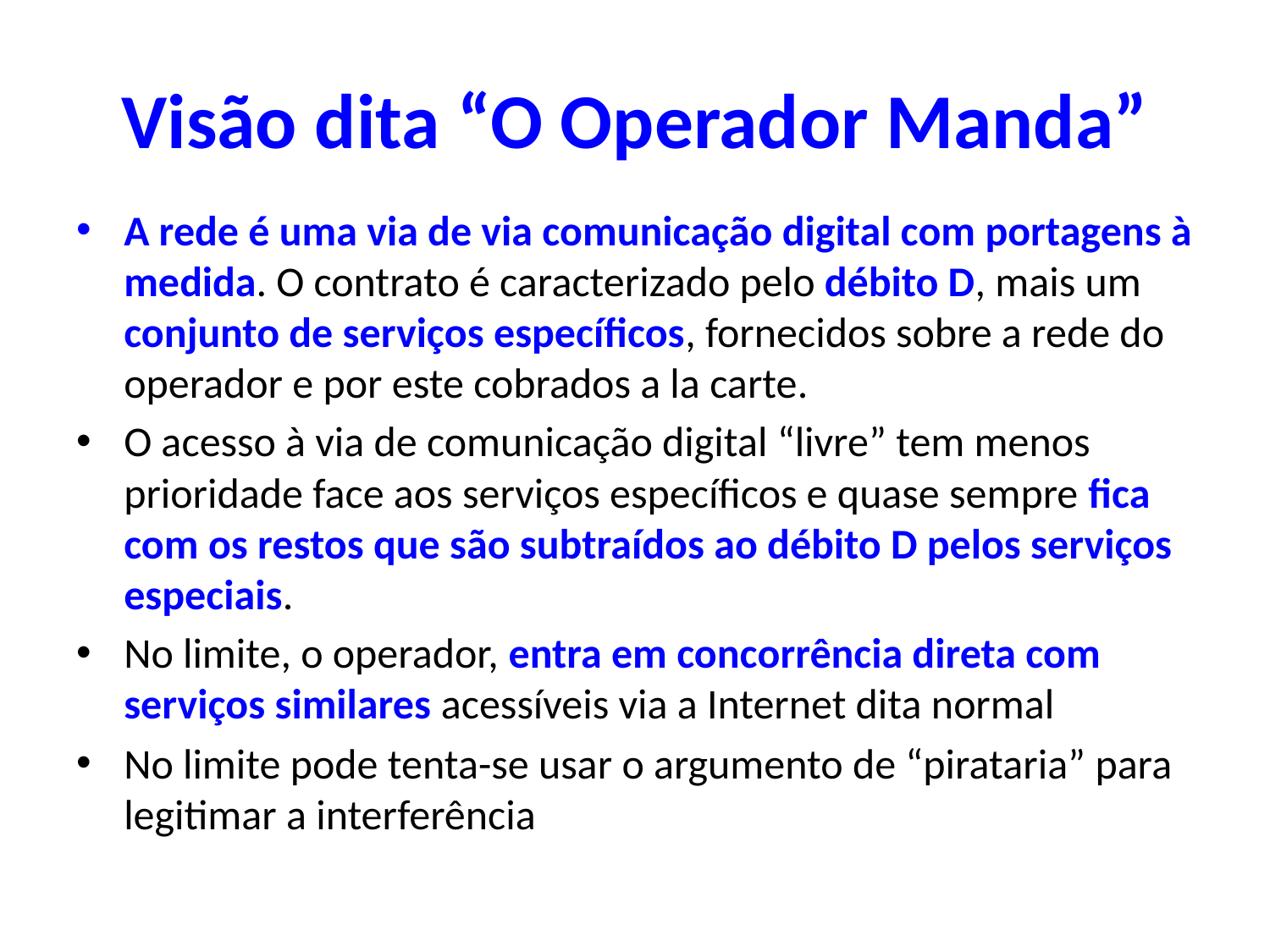

# Visão dita “O Operador Manda”
A rede é uma via de via comunicação digital com portagens à medida. O contrato é caracterizado pelo débito D, mais um conjunto de serviços específicos, fornecidos sobre a rede do operador e por este cobrados a la carte.
O acesso à via de comunicação digital “livre” tem menos prioridade face aos serviços específicos e quase sempre fica com os restos que são subtraídos ao débito D pelos serviços especiais.
No limite, o operador, entra em concorrência direta com serviços similares acessíveis via a Internet dita normal
No limite pode tenta-se usar o argumento de “pirataria” para legitimar a interferência